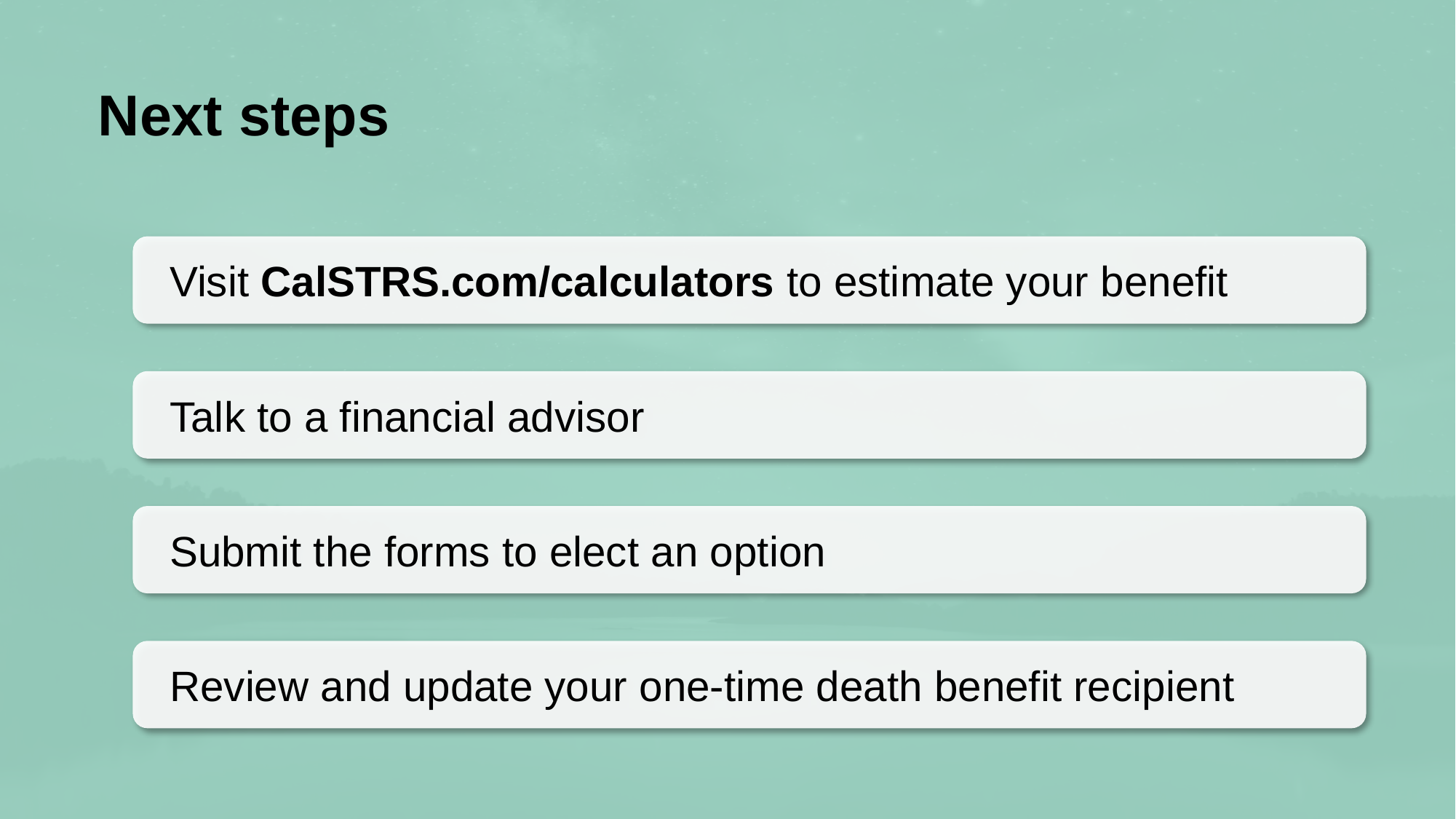

Next steps
Visit CalSTRS.com/calculators to estimate your benefit
Talk to a financial advisor
Submit the forms to elect an option
Review and update your one-time death benefit recipient